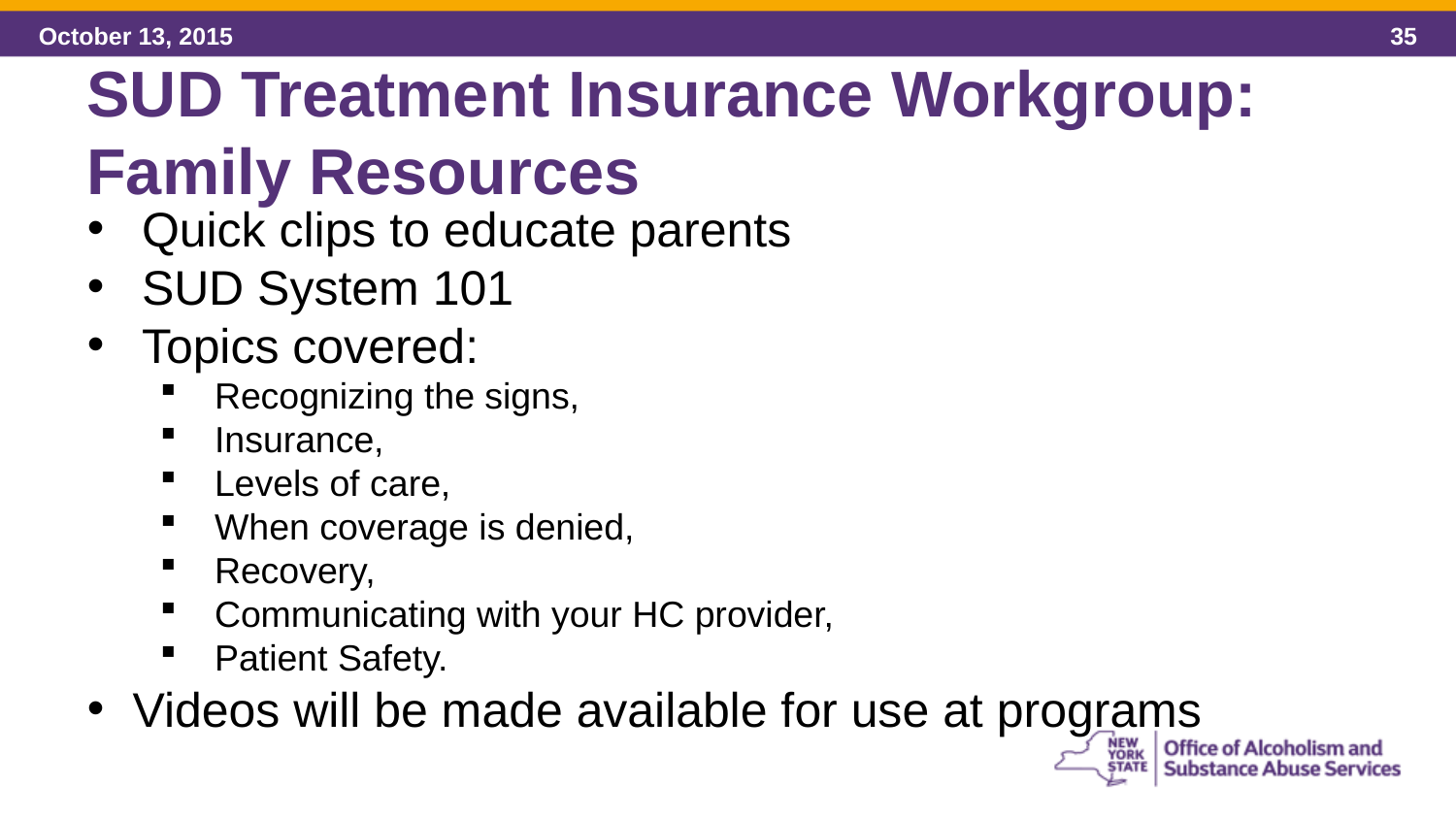

SUD Treatment Insurance Workgroup:
Family Resources
Quick clips to educate parents
SUD System 101
Topics covered:
Recognizing the signs,
Insurance,
Levels of care,
When coverage is denied,
Recovery,
Communicating with your HC provider,
Patient Safety.
Videos will be made available for use at programs